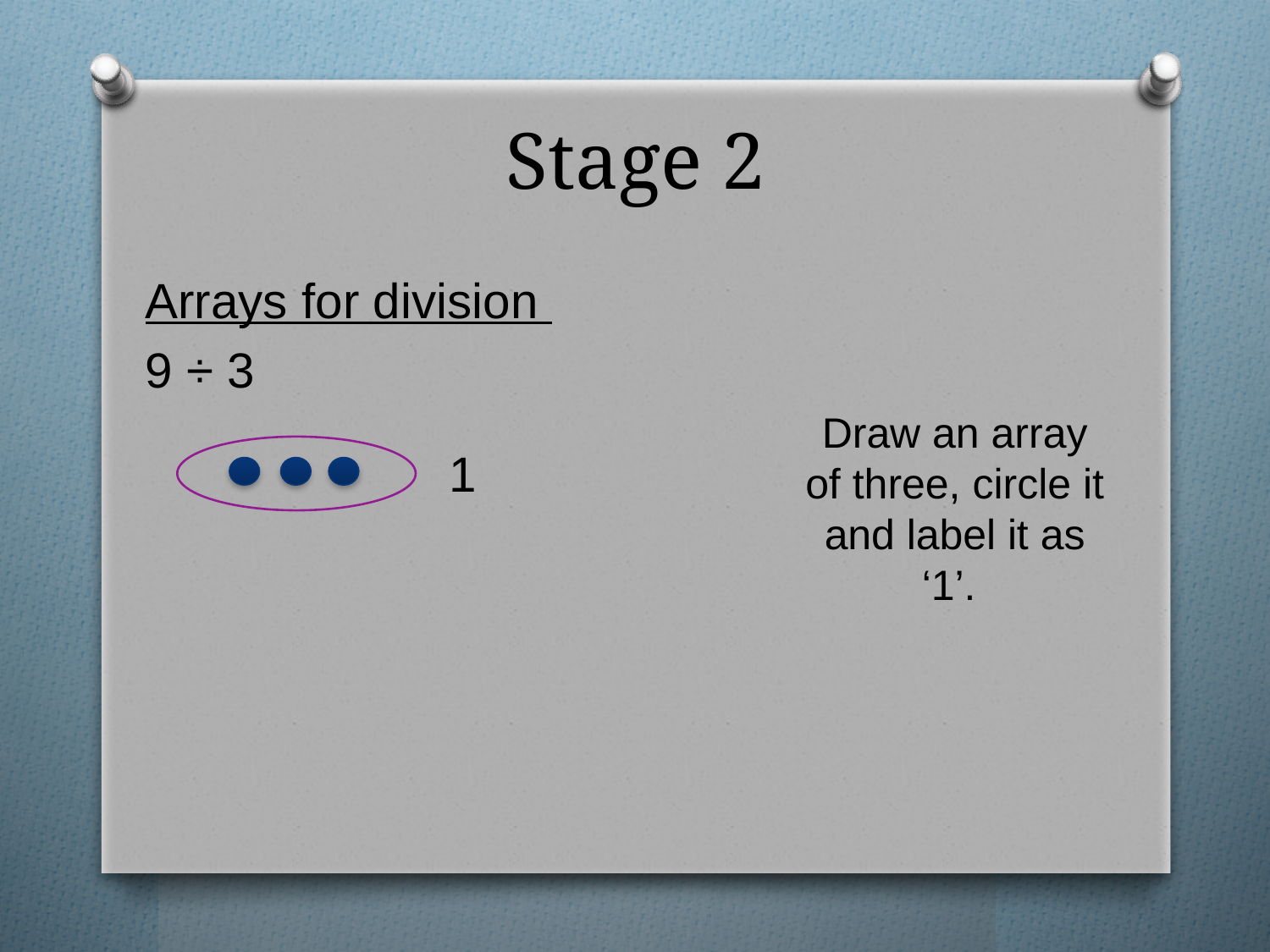

# Stage 2
Arrays for division
9 ÷ 3

Draw an array of three, circle it and label it as ‘1’.

1